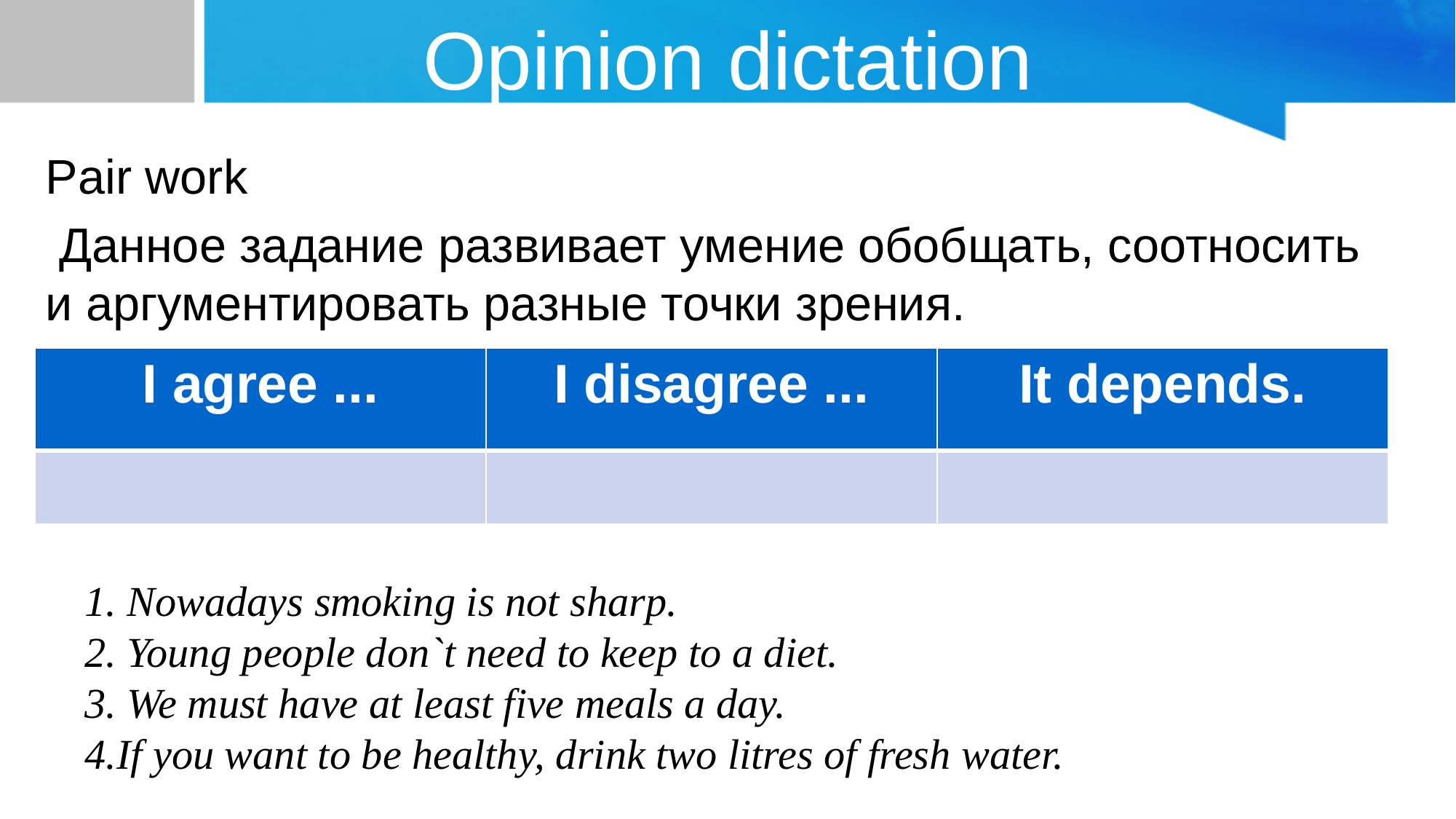

# Opinion dictation
Pair work
 Данное задание развивает умение обобщать, соотносить и аргументировать разные точки зрения.

| I agree ... | I disagree ... | It depends. |
| --- | --- | --- |
|  |  |  |
1. Nowadays smoking is not sharp.
2. Young people don`t need to keep to a diet.
3. We must have at least five meals a day.
4.If you want to be healthy, drink two litres of fresh water.